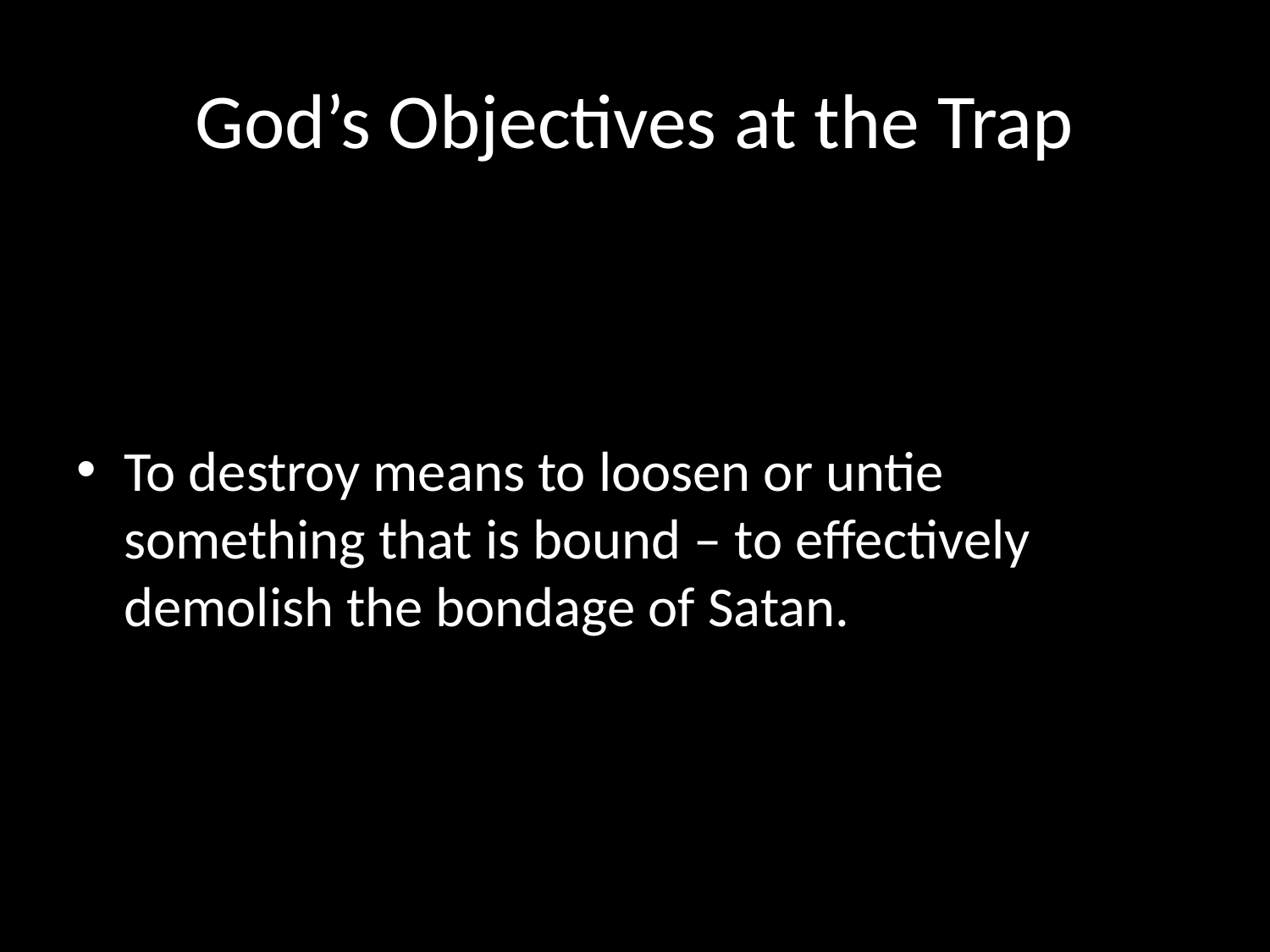

# God’s Objectives at the Trap
To destroy means to loosen or untie something that is bound – to effectively demolish the bondage of Satan.